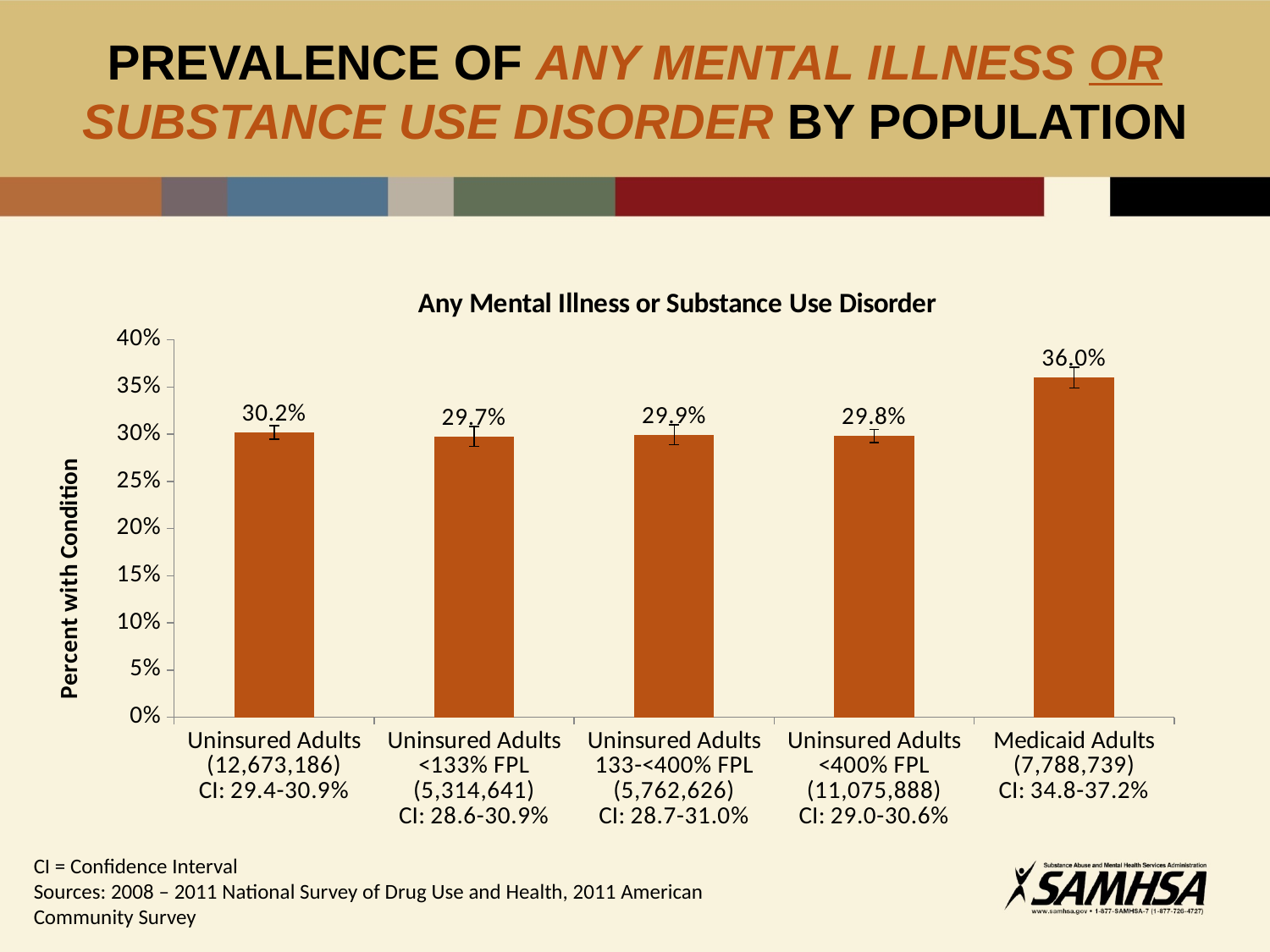

# PREVALENCE OF ANY MENTAL ILLNESS OR SUBSTANCE USE DISORDER BY POPULATION

### Chart: Any Mental Illness or Substance Use Disorder

| Category | Any Mental Illness or Substance Use Disorder |
|---|---|
| Uninsured Adults
(12,673,186)
CI: 29.4-30.9% | 0.3020000000000003 |
| Uninsured Adults
<133% FPL
(5,314,641)
CI: 28.6-30.9% | 0.2970000000000003 |
| Uninsured Adults
133-<400% FPL
(5,762,626)
CI: 28.7-31.0% | 0.2990000000000003 |
| Uninsured Adults
<400% FPL
(11,075,888)
CI: 29.0-30.6% | 0.2980000000000003 |
| Medicaid Adults
(7,788,739)
CI: 34.8-37.2% | 0.3600000000000003 |
CI = Confidence Interval
Sources: 2008 – 2011 National Survey of Drug Use and Health, 2011 American Community Survey